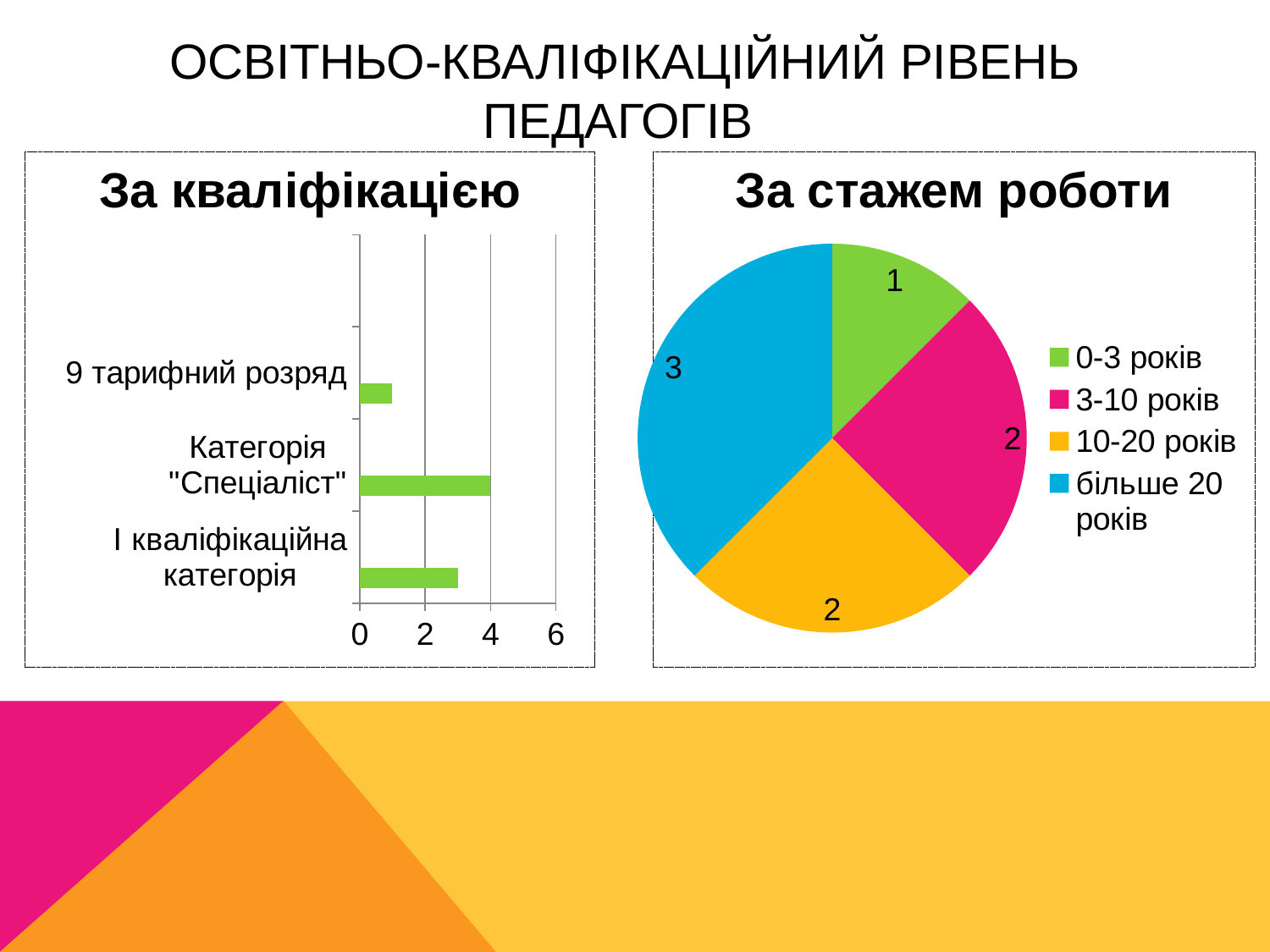

# Освітньо-кваліфікаційний рівень педагогів
За кваліфікацією
За стажем роботи

### Chart

| Category | Продажи |
|---|---|
| 0-3 років | 1.0 |
| 3-10 років | 2.0 |
| 10-20 років | 2.0 |
| більше 20 років | 3.0 |

### Chart

| Category | Ряд 1 | Столбец1 | Столбец2 |
|---|---|---|---|
| І кваліфікаційна категорія | 3.0 | None | None |
| Категорія "Спеціаліст" | 4.0 | None | None |
| 9 тарифний розряд | 1.0 | None | None |